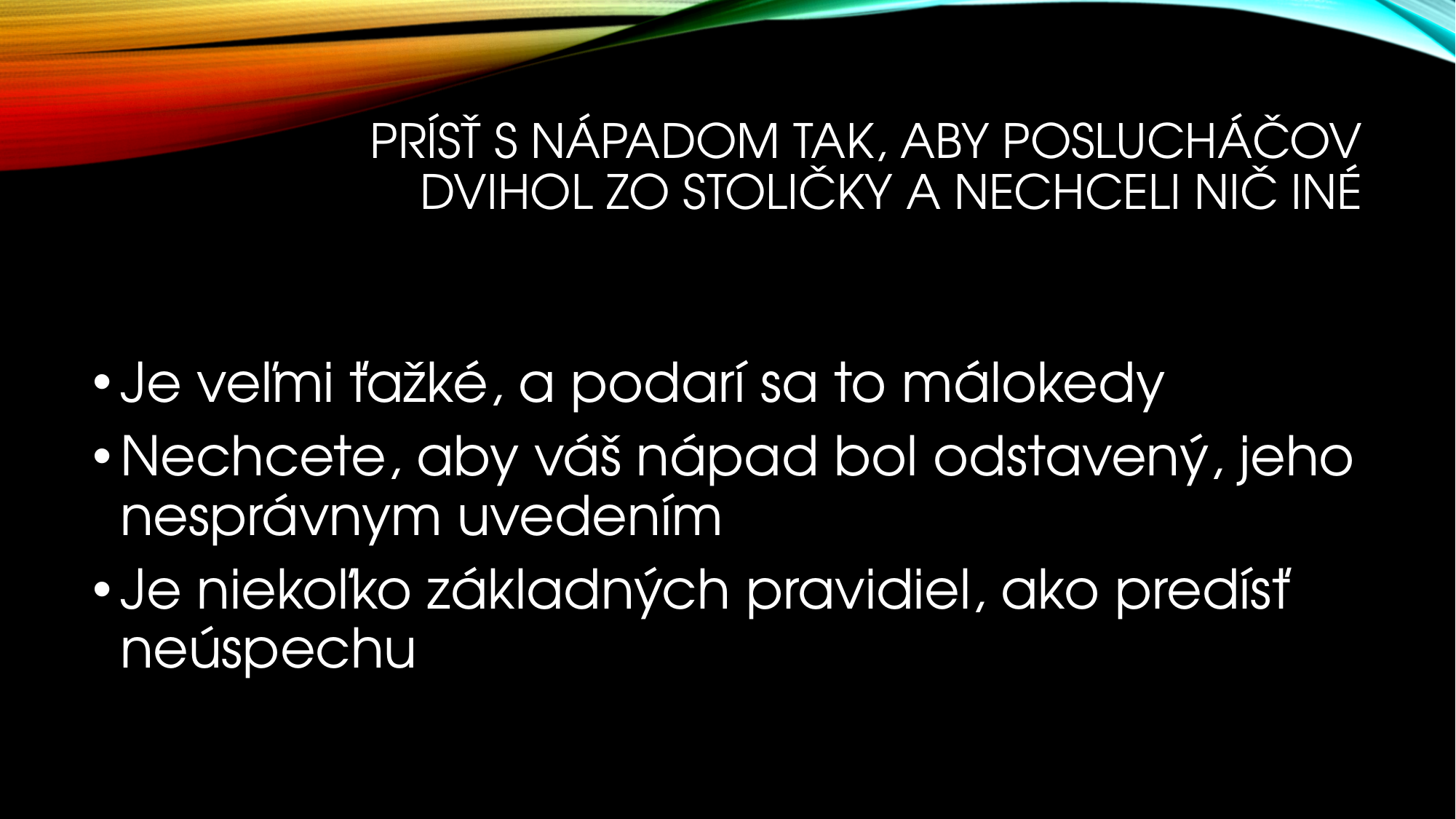

# Prísť s nápadom tak, aby poslucháčov dvihol zo stoličky a nechceli nič iné
Je veľmi ťažké, a podarí sa to málokedy
Nechcete, aby váš nápad bol odstavený, jeho nesprávnym uvedením
Je niekoľko základných pravidiel, ako predísť neúspechu